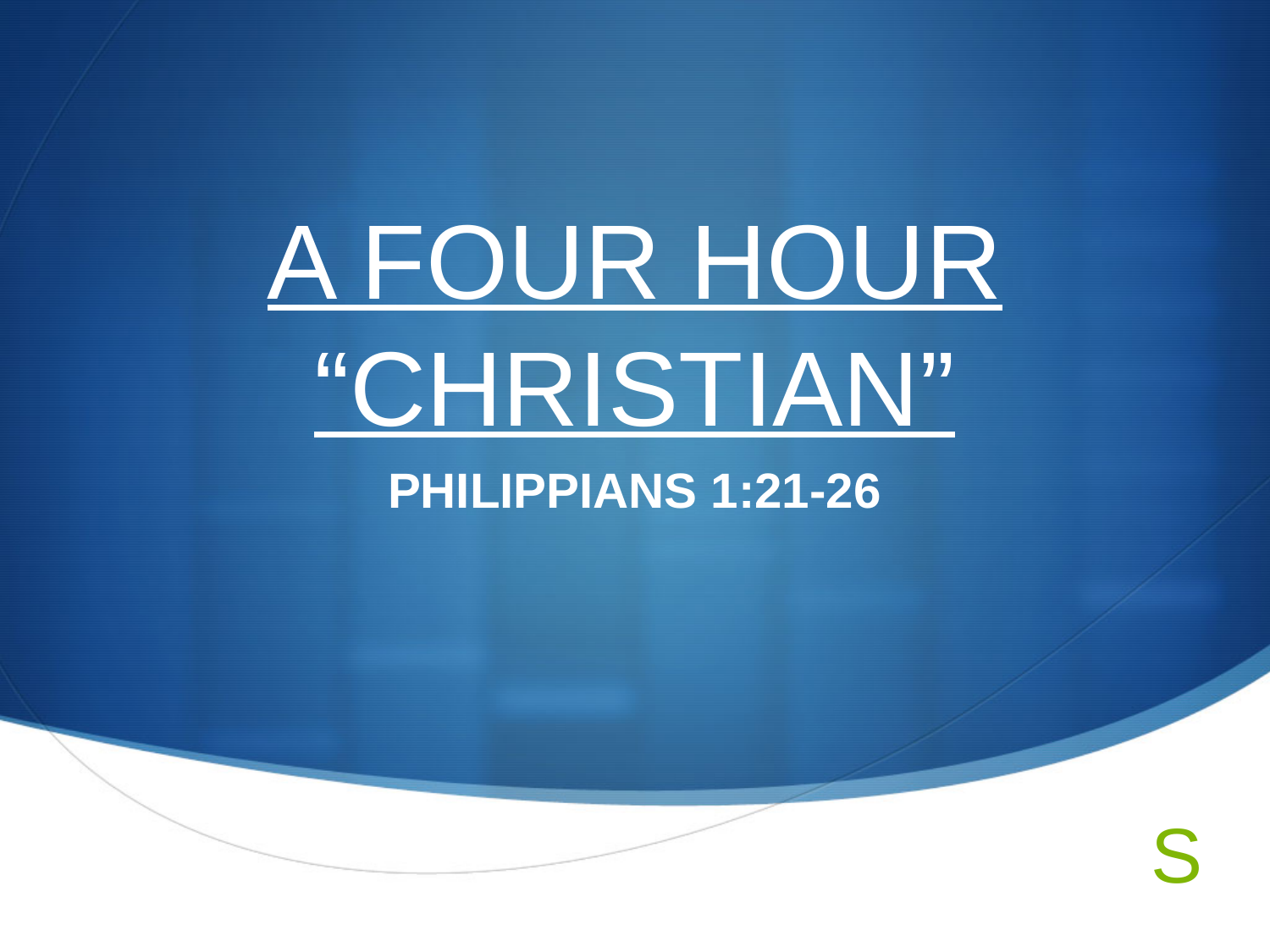

# A FOUR HOUR “CHRISTIAN”
PHILIPPIANS 1:21-26